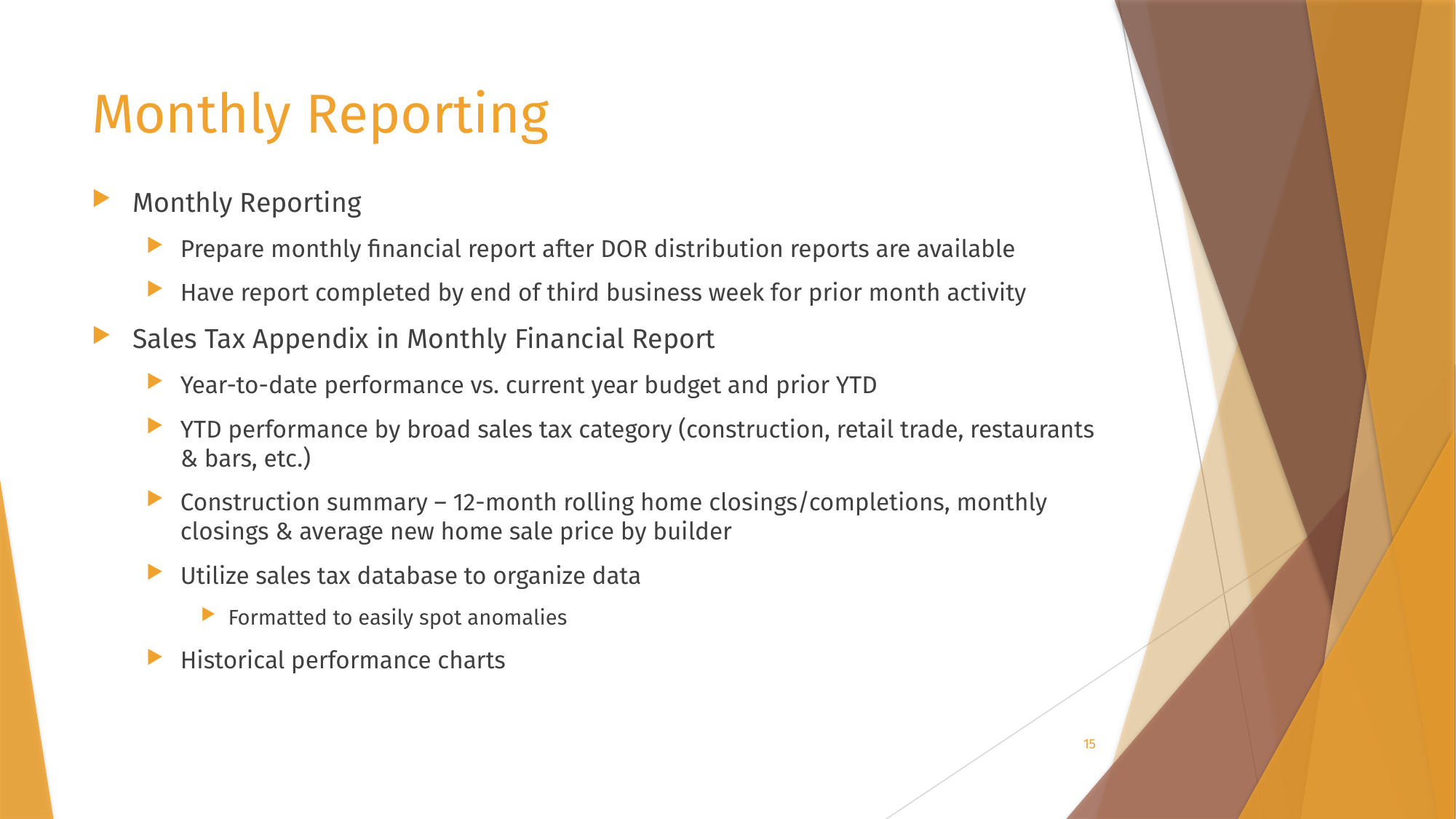

# Monthly Reporting
Monthly Reporting
Prepare monthly financial report after DOR distribution reports are available
Have report completed by end of third business week for prior month activity
Sales Tax Appendix in Monthly Financial Report
Year-to-date performance vs. current year budget and prior YTD
YTD performance by broad sales tax category (construction, retail trade, restaurants & bars, etc.)
Construction summary – 12-month rolling home closings/completions, monthly closings & average new home sale price by builder
Utilize sales tax database to organize data
Formatted to easily spot anomalies
Historical performance charts
15